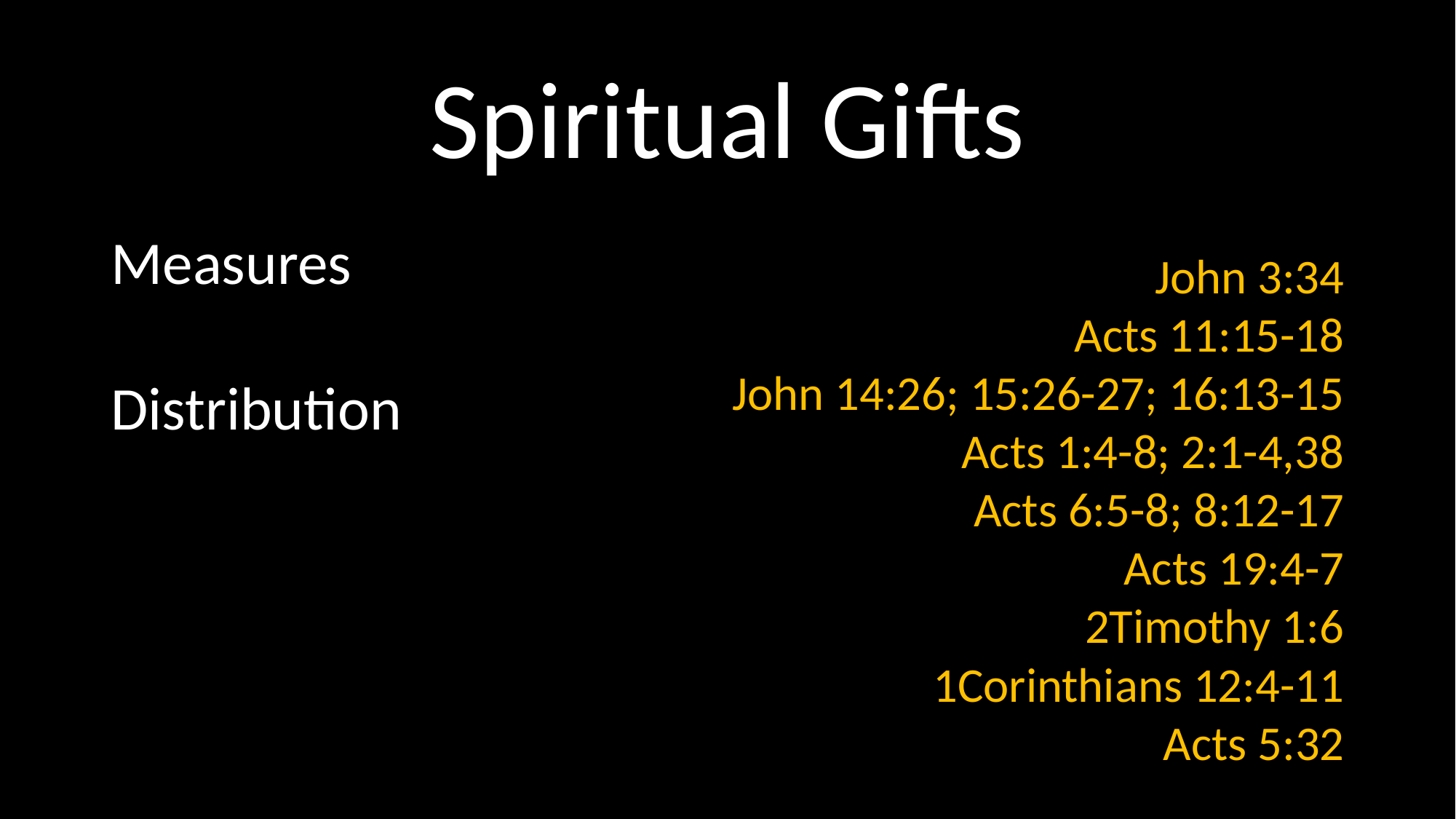

# Spiritual Gifts
Measures
Distribution
John 3:34
Acts 11:15-18
John 14:26; 15:26-27; 16:13-15
Acts 1:4-8; 2:1-4,38
Acts 6:5-8; 8:12-17
Acts 19:4-7
2Timothy 1:6
1Corinthians 12:4-11
Acts 5:32